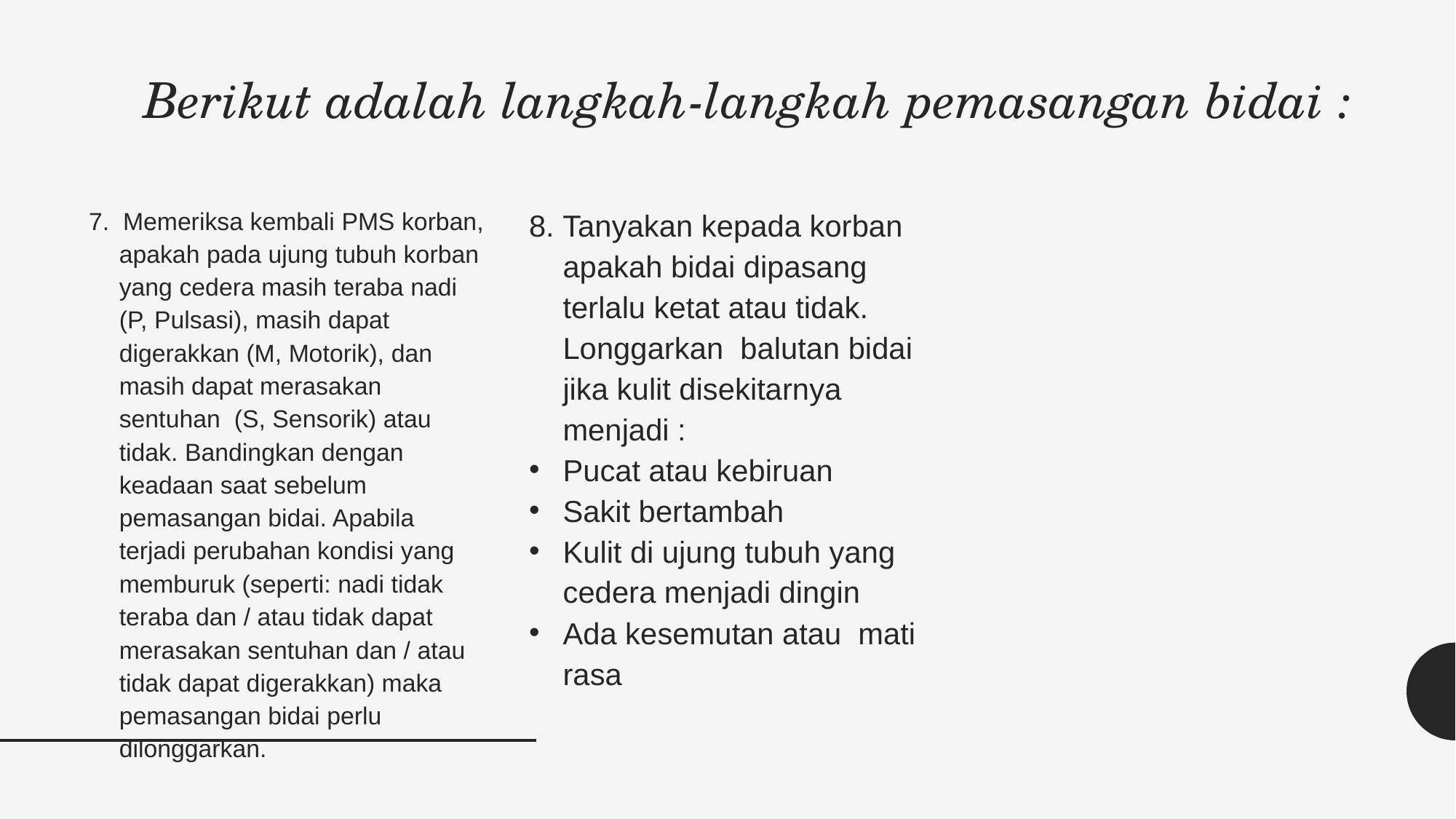

# Berikut adalah langkah-langkah pemasangan bidai :
7.  Memeriksa kembali PMS korban, apakah pada ujung tubuh korban yang cedera masih teraba nadi (P, Pulsasi), masih dapat digerakkan (M, Motorik), dan masih dapat merasakan sentuhan  (S, Sensorik) atau tidak. Bandingkan dengan keadaan saat sebelum  pemasangan bidai. Apabila terjadi perubahan kondisi yang memburuk (seperti: nadi tidak teraba dan / atau tidak dapat merasakan sentuhan dan / atau tidak dapat digerakkan) maka pemasangan bidai perlu dilonggarkan.

8. Tanyakan kepada korban apakah bidai dipasang terlalu ketat atau tidak. Longgarkan  balutan bidai jika kulit disekitarnya menjadi :
Pucat atau kebiruan
Sakit bertambah
Kulit di ujung tubuh yang cedera menjadi dingin
Ada kesemutan atau  mati rasa